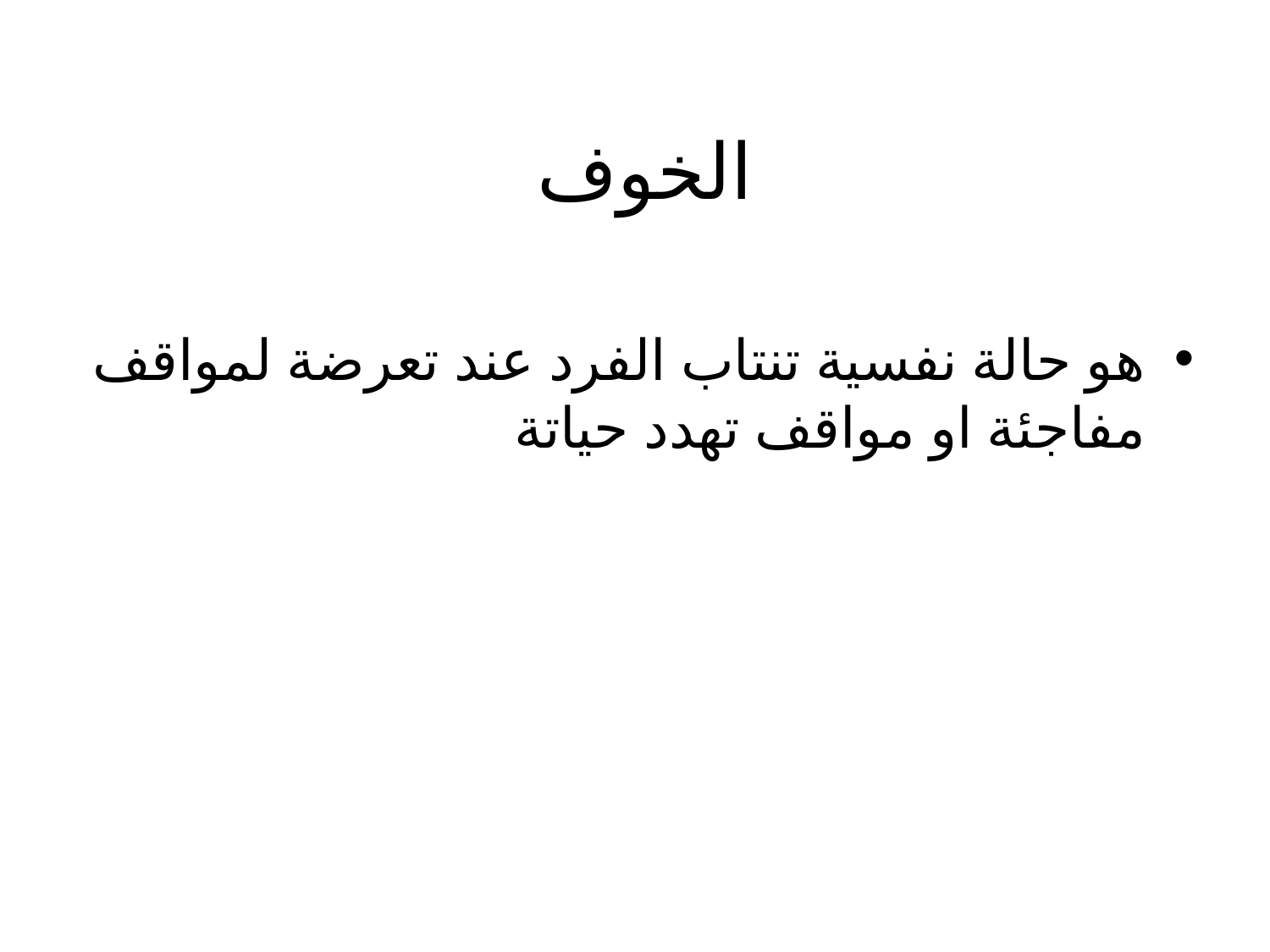

# الخوف
هو حالة نفسية تنتاب الفرد عند تعرضة لمواقف مفاجئة او مواقف تهدد حياتة